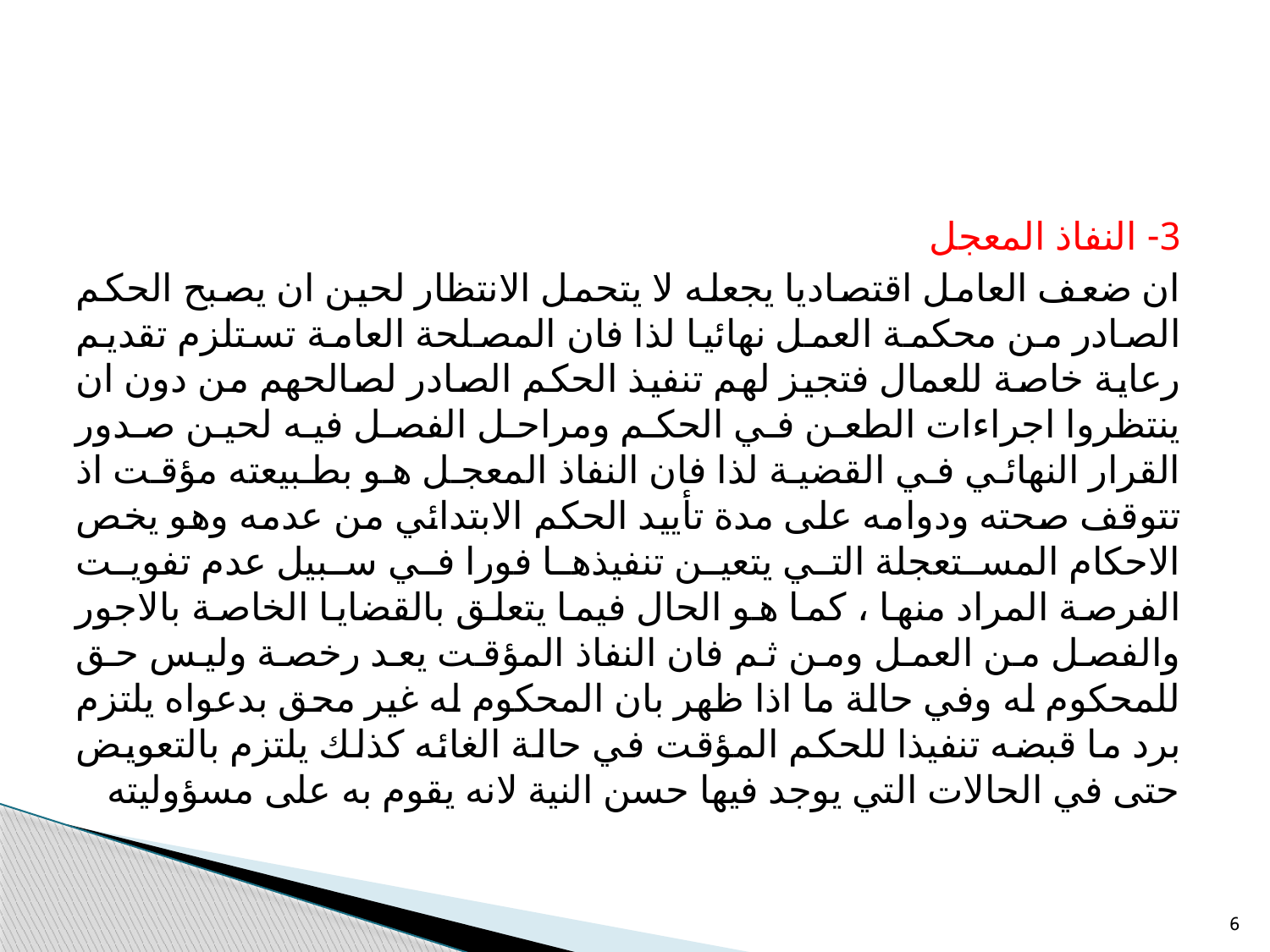

3- النفاذ المعجل
ان ضعف العامل اقتصاديا يجعله لا يتحمل الانتظار لحين ان يصبح الحكم الصادر من محكمة العمل نهائيا لذا فان المصلحة العامة تستلزم تقديم رعاية خاصة للعمال فتجيز لهم تنفيذ الحكم الصادر لصالحهم من دون ان ينتظروا اجراءات الطعن في الحكم ومراحل الفصل فيه لحين صدور القرار النهائي في القضية لذا فان النفاذ المعجل هو بطبيعته مؤقت اذ تتوقف صحته ودوامه على مدة تأييد الحكم الابتدائي من عدمه وهو يخص الاحكام المستعجلة التي يتعين تنفيذها فورا في سبيل عدم تفويت الفرصة المراد منها ، كما هو الحال فيما يتعلق بالقضايا الخاصة بالاجور والفصل من العمل ومن ثم فان النفاذ المؤقت يعد رخصة وليس حق للمحكوم له وفي حالة ما اذا ظهر بان المحكوم له غير محق بدعواه يلتزم برد ما قبضه تنفيذا للحكم المؤقت في حالة الغائه كذلك يلتزم بالتعويض حتى في الحالات التي يوجد فيها حسن النية لانه يقوم به على مسؤوليته

6